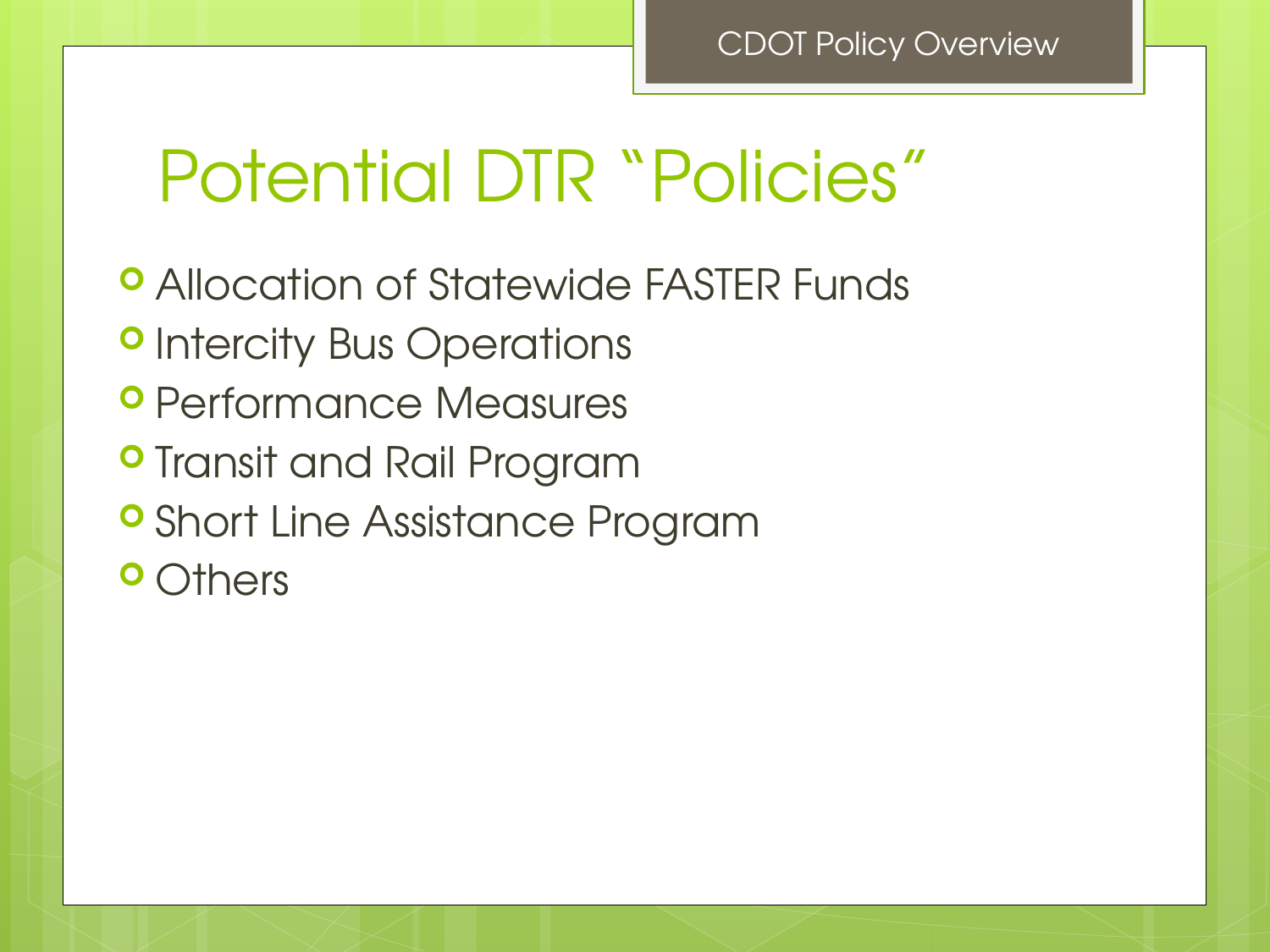

CDOT Policy Overview
# Potential DTR “Policies”
Allocation of Statewide FASTER Funds
Intercity Bus Operations
Performance Measures
Transit and Rail Program
Short Line Assistance Program
Others